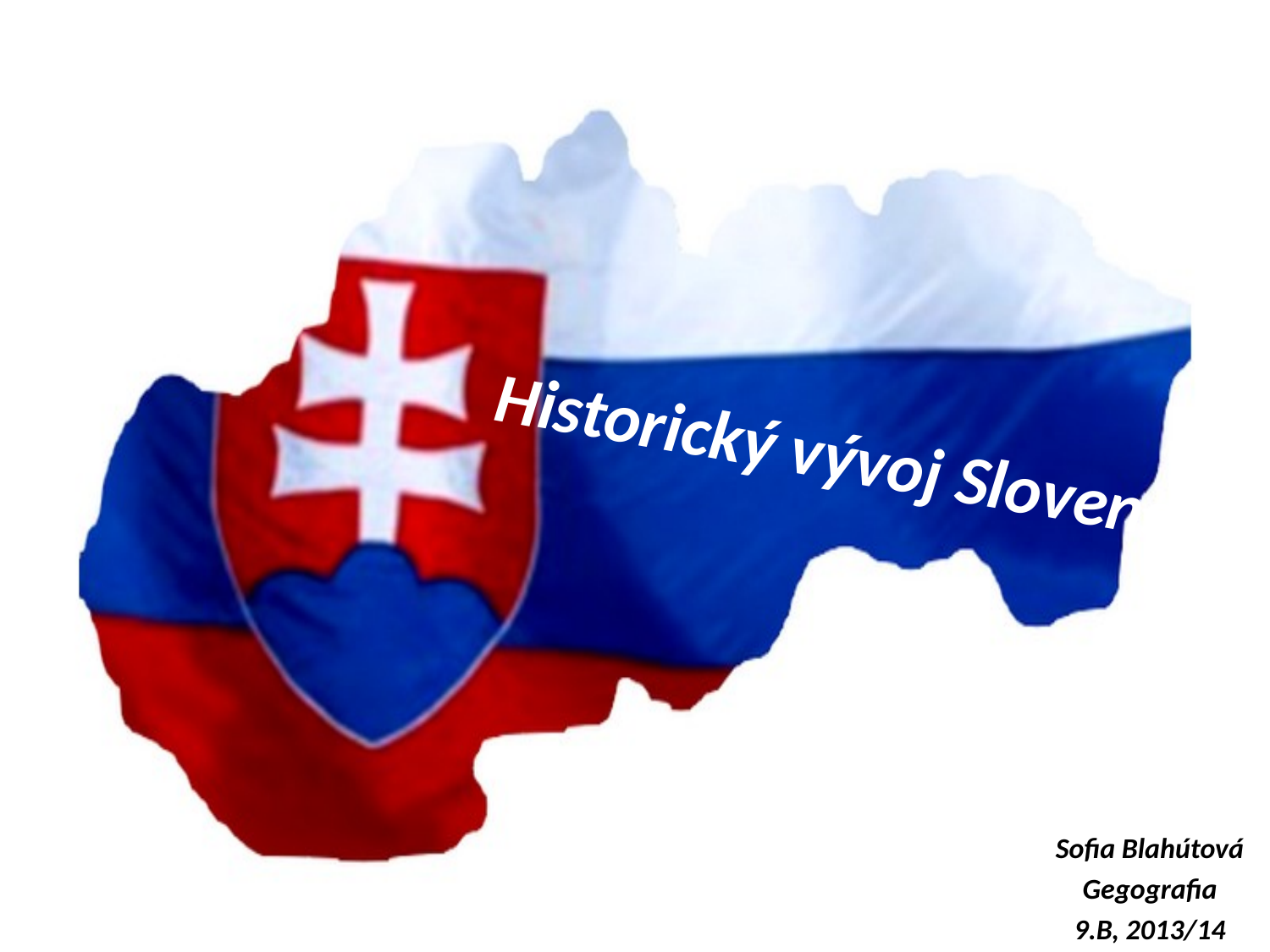

# Historický vývoj Slovenska
Sofia Blahútová
Gegografia
9.B, 2013/14